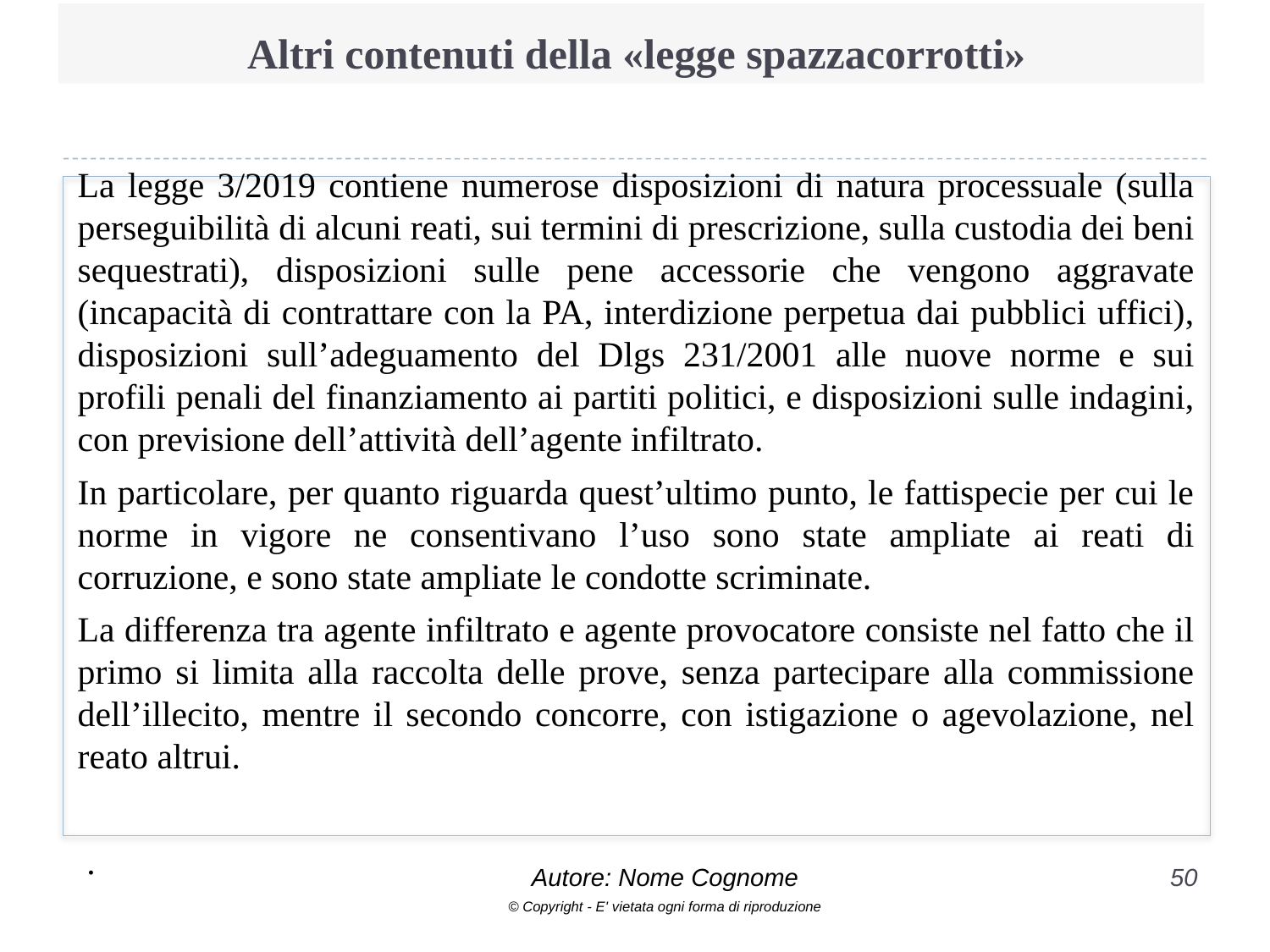

# Altri contenuti della «legge spazzacorrotti»
La legge 3/2019 contiene numerose disposizioni di natura processuale (sulla perseguibilità di alcuni reati, sui termini di prescrizione, sulla custodia dei beni sequestrati), disposizioni sulle pene accessorie che vengono aggravate (incapacità di contrattare con la PA, interdizione perpetua dai pubblici uffici), disposizioni sull’adeguamento del Dlgs 231/2001 alle nuove norme e sui profili penali del finanziamento ai partiti politici, e disposizioni sulle indagini, con previsione dell’attività dell’agente infiltrato.
In particolare, per quanto riguarda quest’ultimo punto, le fattispecie per cui le norme in vigore ne consentivano l’uso sono state ampliate ai reati di corruzione, e sono state ampliate le condotte scriminate.
La differenza tra agente infiltrato e agente provocatore consiste nel fatto che il primo si limita alla raccolta delle prove, senza partecipare alla commissione dell’illecito, mentre il secondo concorre, con istigazione o agevolazione, nel reato altrui.

 .